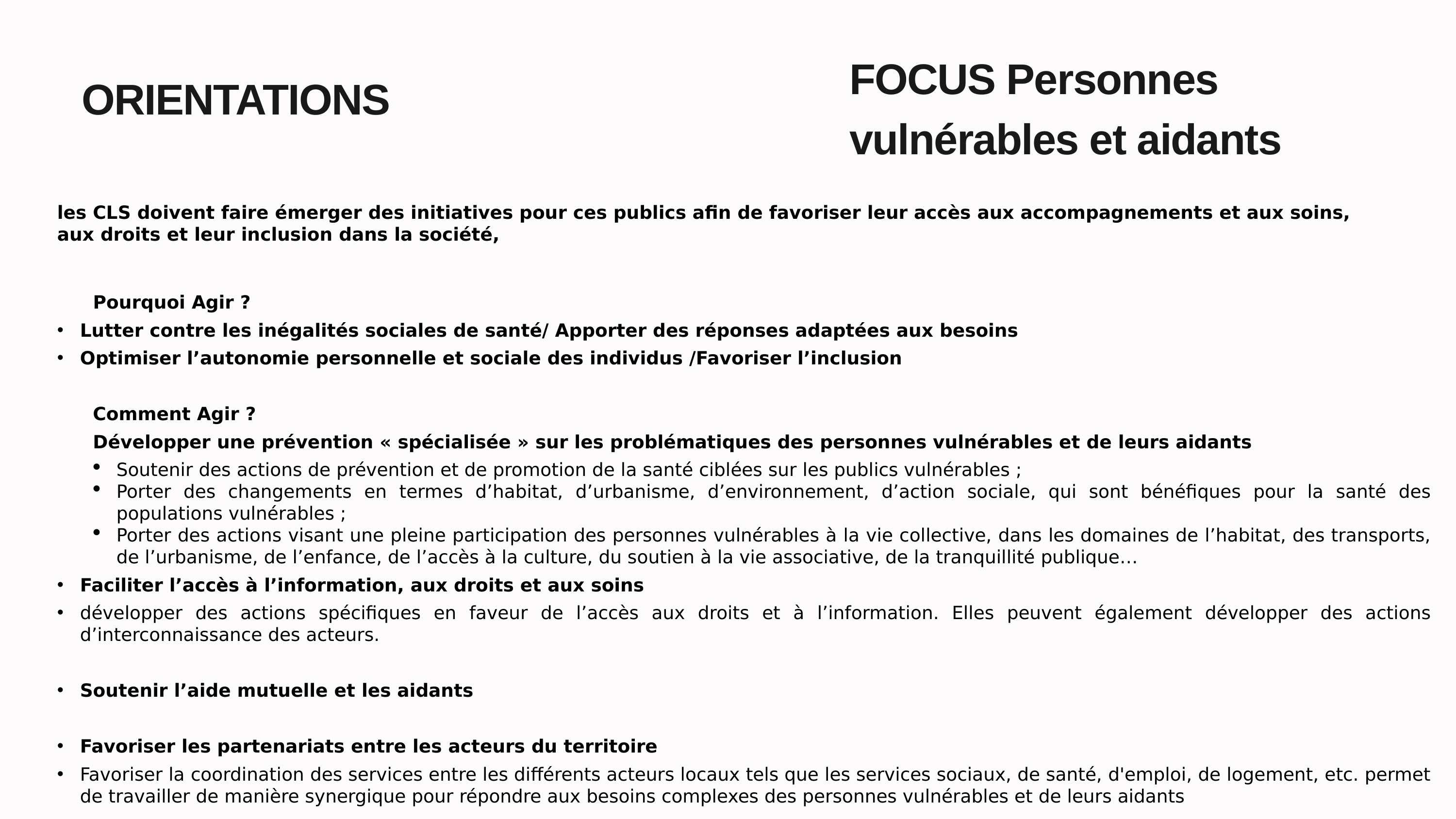

FOCUS Personnes  vulnérables et aidants
ORIENTATIONS

les CLS doivent faire émerger des initiatives pour ces publics afin de favoriser leur accès aux accompagnements et aux soins, aux droits et leur inclusion dans la société,

Pourquoi Agir ?
Lutter contre les inégalités sociales de santé/ Apporter des réponses adaptées aux besoins
Optimiser l’autonomie personnelle et sociale des individus /Favoriser l’inclusion

Comment Agir ?
Développer une prévention « spécialisée » sur les problématiques des personnes vulnérables et de leurs aidants
Soutenir des actions de prévention et de promotion de la santé ciblées sur les publics vulnérables ;
Porter des changements en termes d’habitat, d’urbanisme, d’environnement, d’action sociale, qui sont bénéfiques pour la santé des populations vulnérables ;
Porter des actions visant une pleine participation des personnes vulnérables à la vie collective, dans les domaines de l’habitat, des transports, de l’urbanisme, de l’enfance, de l’accès à la culture, du soutien à la vie associative, de la tranquillité publique…
Faciliter l’accès à l’information, aux droits et aux soins
développer des actions spécifiques en faveur de l’accès aux droits et à l’information. Elles peuvent également développer des actions d’interconnaissance des acteurs.

Soutenir l’aide mutuelle et les aidants

Favoriser les partenariats entre les acteurs du territoire
Favoriser la coordination des services entre les différents acteurs locaux tels que les services sociaux, de santé, d'emploi, de logement, etc. permet de travailler de manière synergique pour répondre aux besoins complexes des personnes vulnérables et de leurs aidants